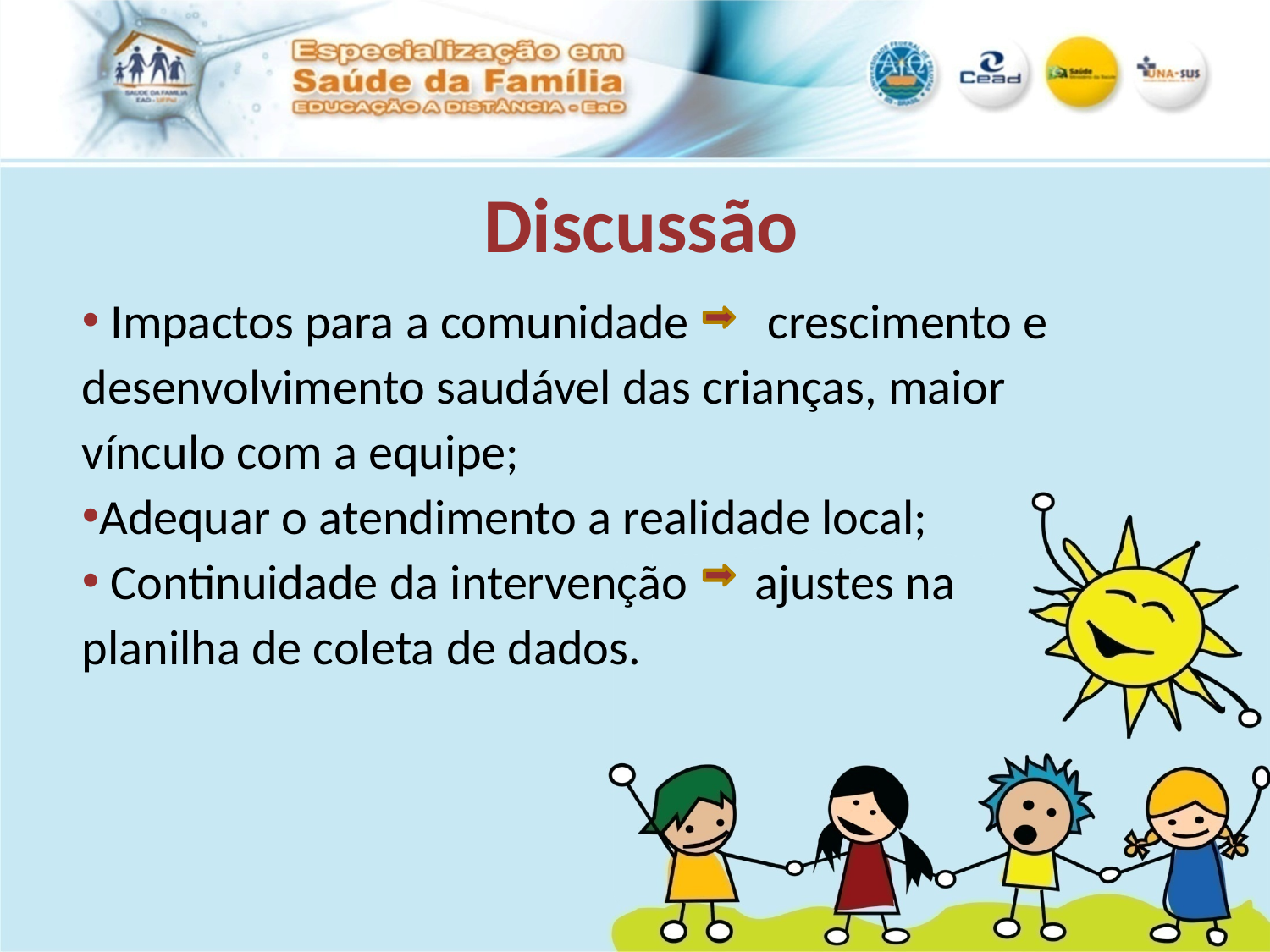

Discussão

 Impactos para a comunidade       crescimento e desenvolvimento saudável das crianças, maior vínculo com a equipe;
Adequar o atendimento a realidade local;
 Continuidade da intervenção      ajustes na
planilha de coleta de dados.